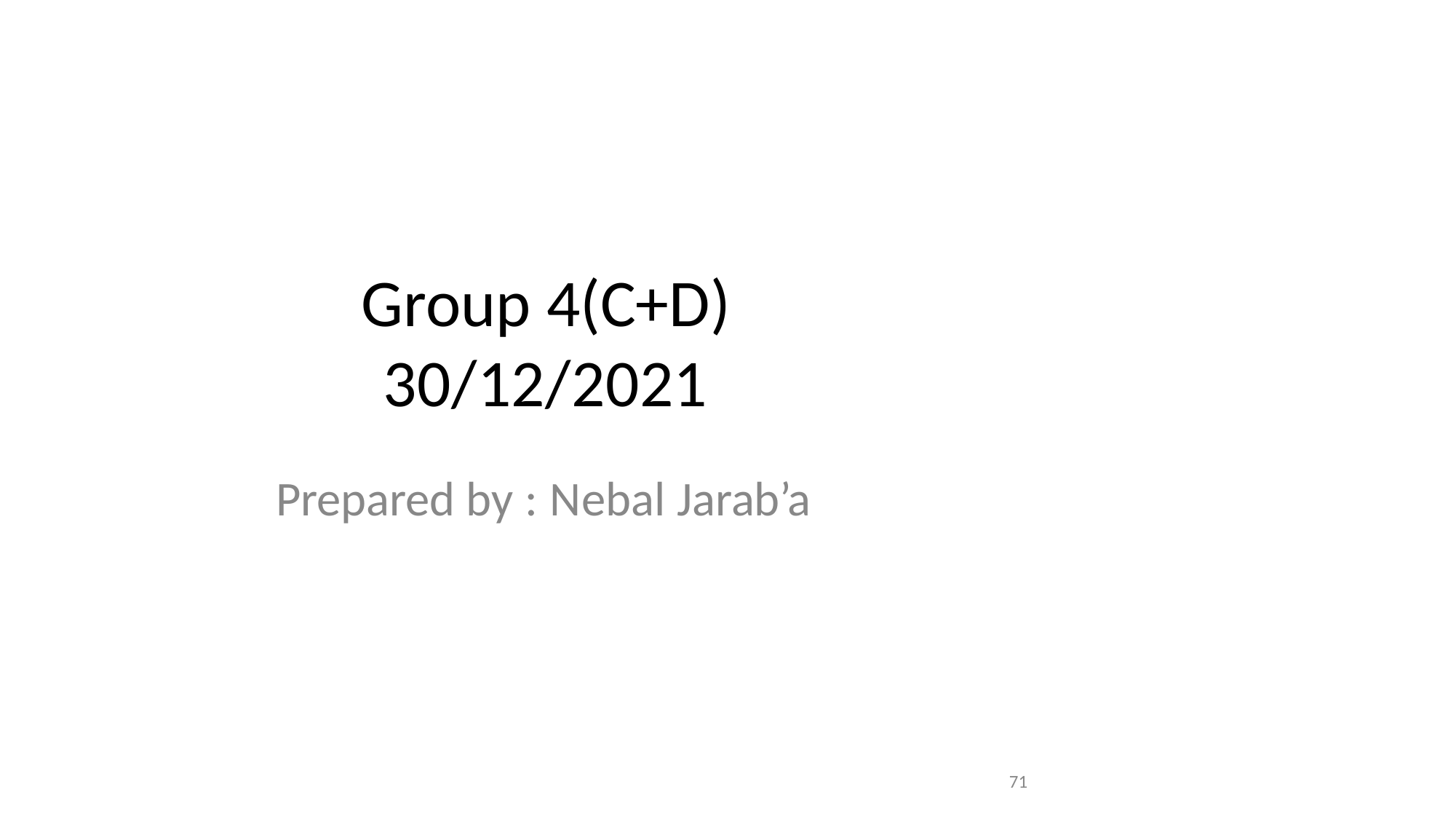

# Group 4(C+D)  30/12/2021
Prepared by : Nebal Jarab’a
71